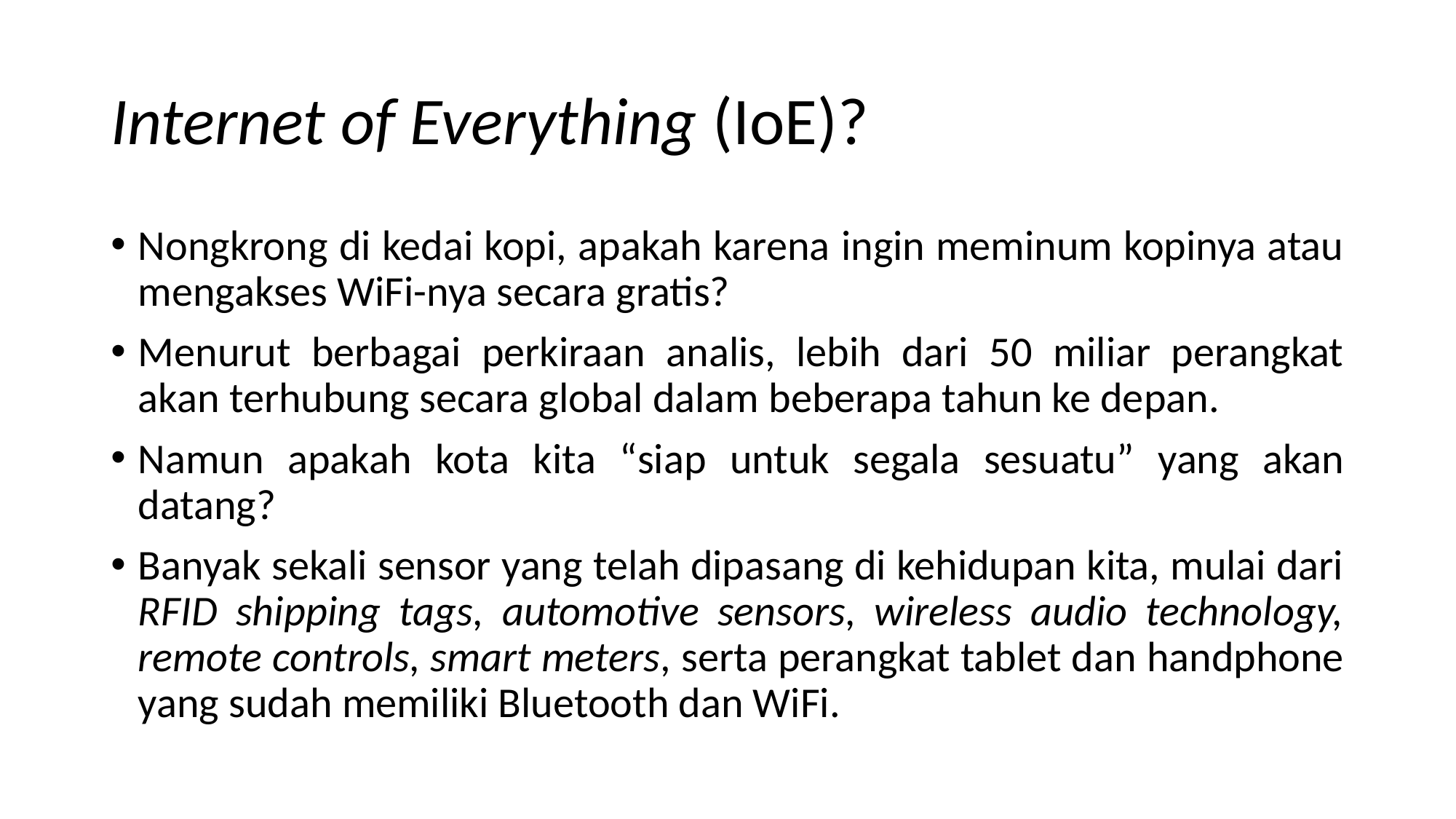

# Internet of Everything (IoE)?
Nongkrong di kedai kopi, apakah karena ingin meminum kopinya atau mengakses WiFi-nya secara gratis?
Menurut berbagai perkiraan analis, lebih dari 50 miliar perangkat akan terhubung secara global dalam beberapa tahun ke depan.
Namun apakah kota kita “siap untuk segala sesuatu” yang akan datang?
Banyak sekali sensor yang telah dipasang di kehidupan kita, mulai dari RFID shipping tags, automotive sensors, wireless audio technology, remote controls, smart meters, serta perangkat tablet dan handphone yang sudah memiliki Bluetooth dan WiFi.